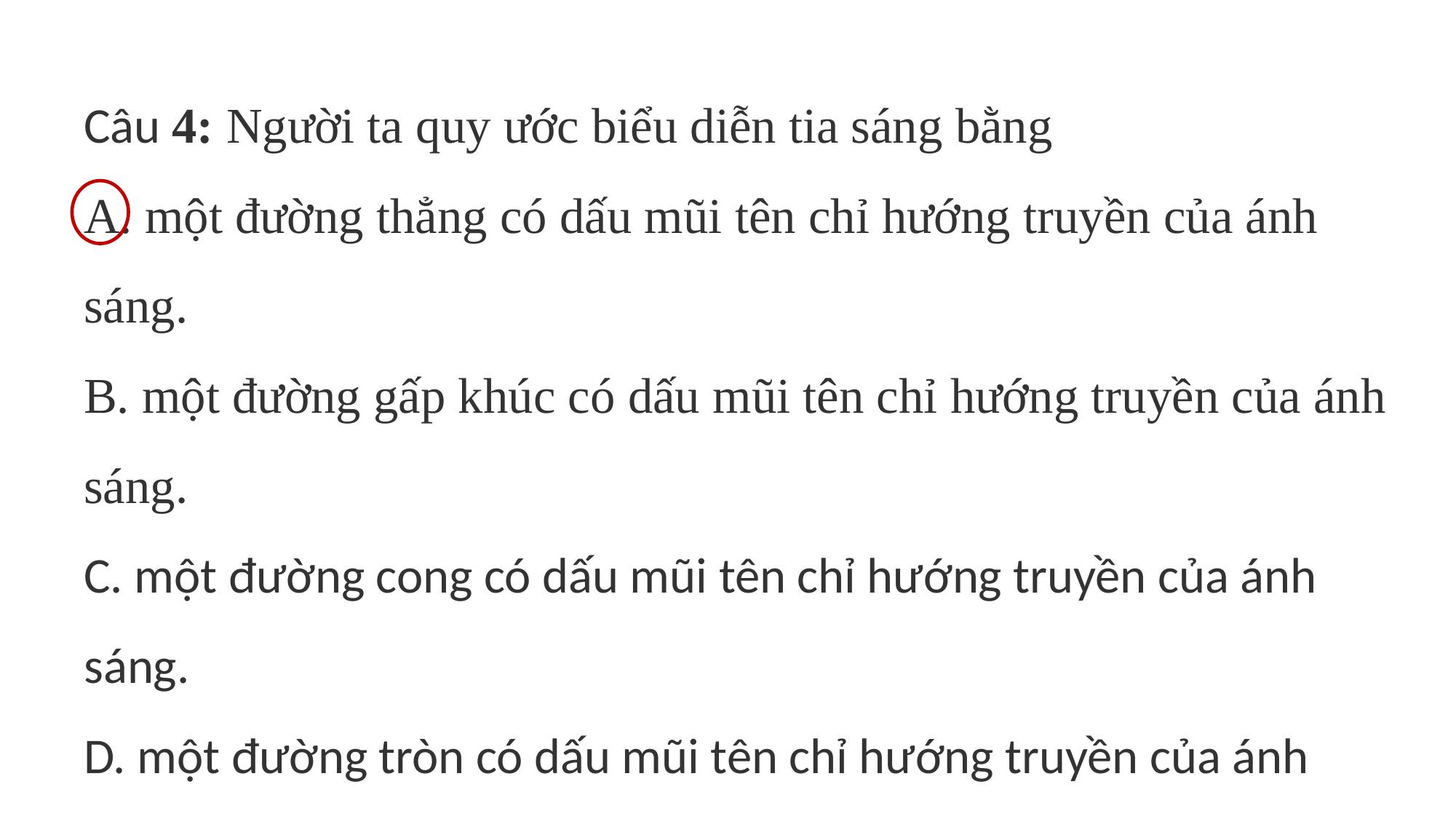

Câu 4: Người ta quy ước biểu diễn tia sáng bằng
A. một đường thẳng có dấu mũi tên chỉ hướng truyền của ánh sáng.
B. một đường gấp khúc có dấu mũi tên chỉ hướng truyền của ánh sáng.
C. một đường cong có dấu mũi tên chỉ hướng truyền của ánh sáng.
D. một đường tròn có dấu mũi tên chỉ hướng truyền của ánh sáng.